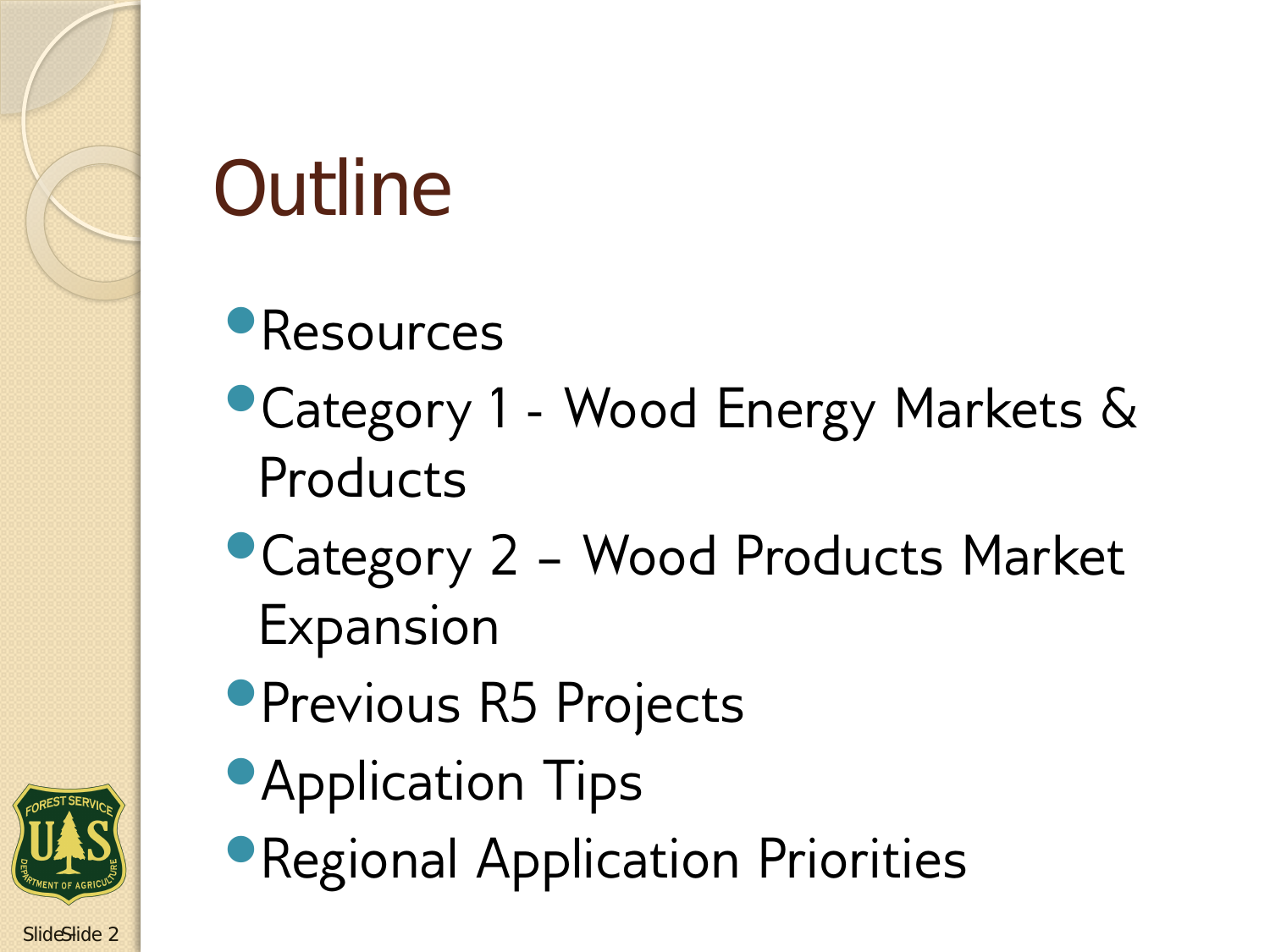

# Outline
Resources
Category 1 - Wood Energy Markets & Products
Category 2 – Wood Products Market Expansion
Previous R5 Projects
Application Tips
Regional Application Priorities

2